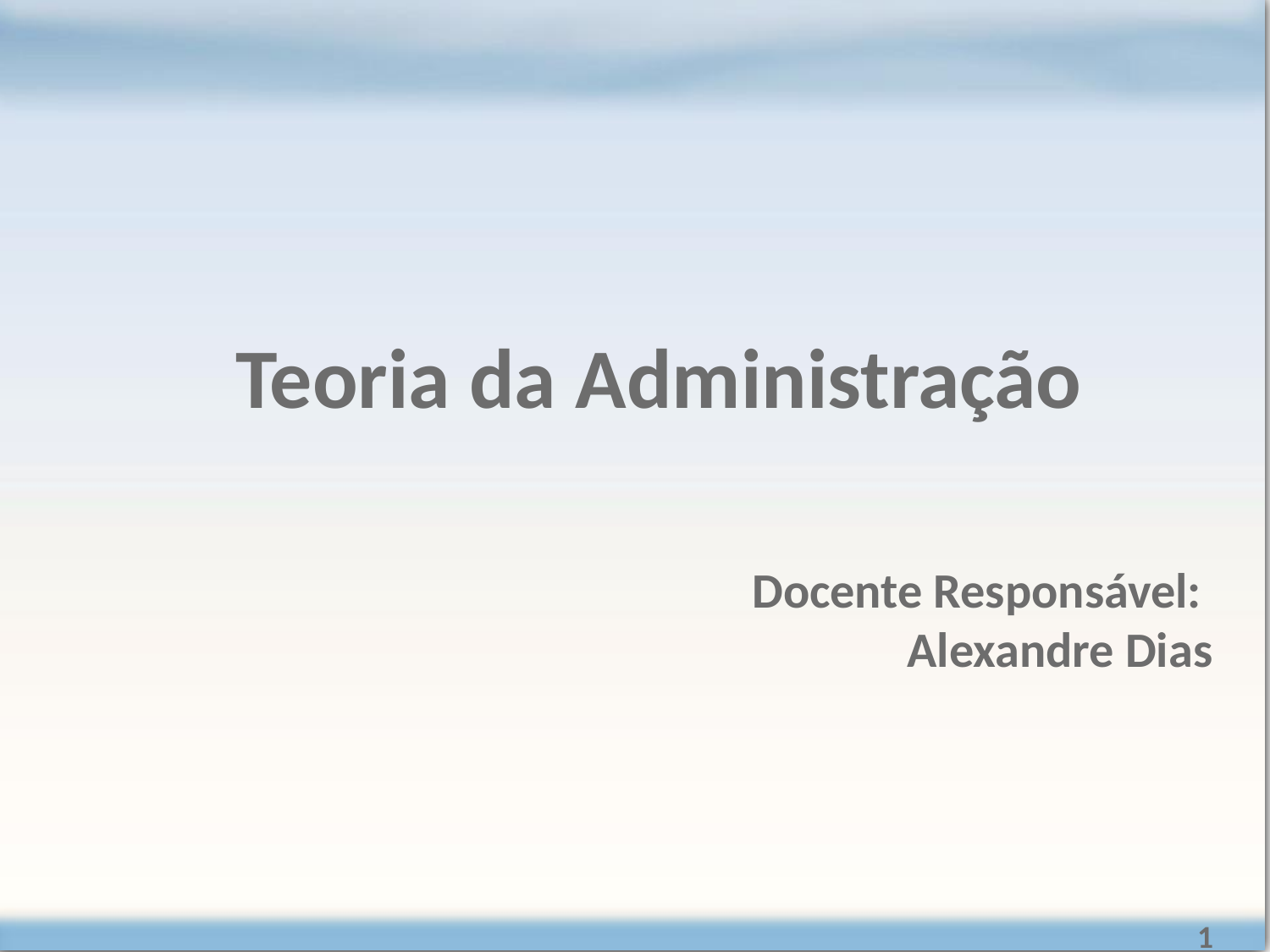

Teoria da Administração

Docente Responsável:
Alexandre Dias